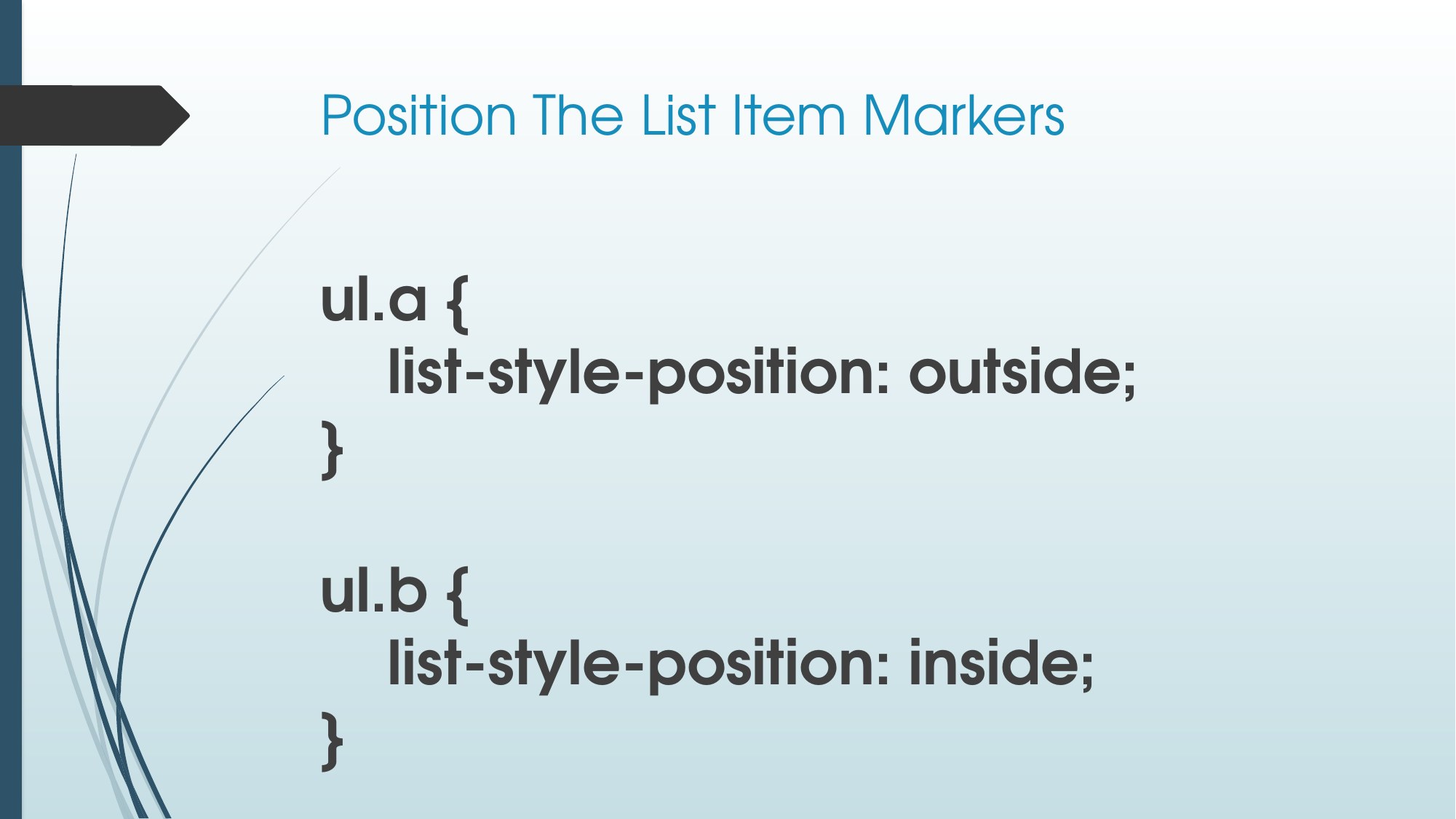

# Position The List Item Markers
ul.a {
    list-style-position: outside;
}
ul.b {
    list-style-position: inside;
}